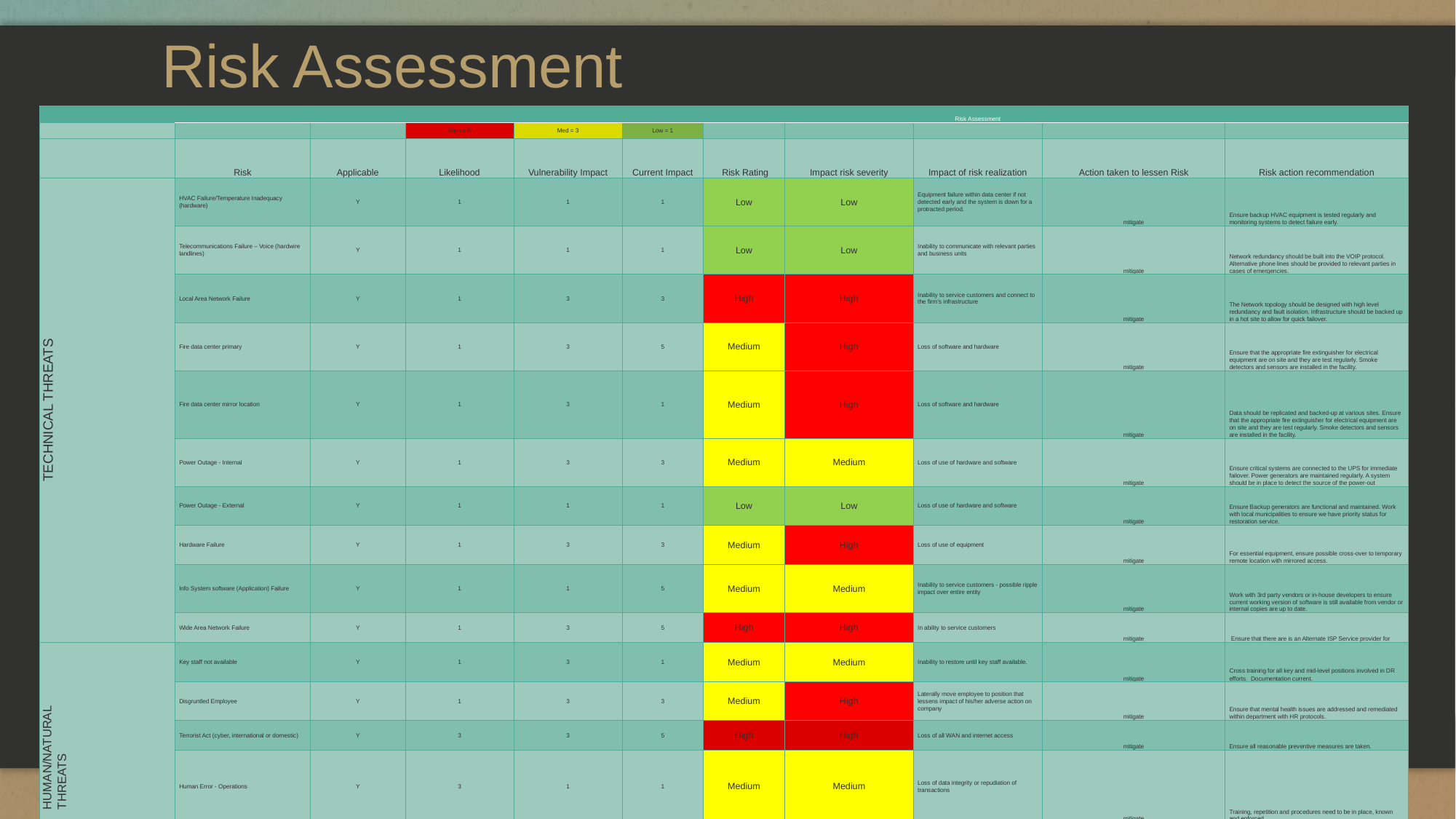

# Risk Assessment
|  |  |  |  |  |  |  |  | Risk Assessment |  |  |
| --- | --- | --- | --- | --- | --- | --- | --- | --- | --- | --- |
|  |  |  | High = 5 | Med = 3 | Low = 1 |  |  |  |  |  |
|  | Risk | Applicable | Likelihood | Vulnerability Impact | Current Impact | Risk Rating | Impact risk severity | Impact of risk realization | Action taken to lessen Risk | Risk action recommendation |
| TECHNICAL THREATS | HVAC Failure/Temperature Inadequacy (hardware) | Y | 1 | 1 | 1 | Low | Low | Equipment failure within data center if not detected early and the system is down for a protracted period. | mitigate | Ensure backup HVAC equipment is tested regularly and monitoring systems to detect failure early. |
|  | Telecommunications Failure – Voice (hardwire landlines) | Y | 1 | 1 | 1 | Low | Low | Inability to communicate with relevant parties and business units | mitigate | Network redundancy should be built into the VOIP protocol. Alternative phone lines should be provided to relevant parties in cases of emergencies. |
|  | Local Area Network Failure | Y | 1 | 3 | 3 | High | High | Inability to service customers and connect to the firm’s infrastructure | mitigate | The Network topology should be designed with high level redundancy and fault isolation. Infrastructure should be backed up in a hot site to allow for quick failover. |
|  | Fire data center primary | Y | 1 | 3 | 5 | Medium | High | Loss of software and hardware | mitigate | Ensure that the appropriate fire extinguisher for electrical equipment are on site and they are test regularly. Smoke detectors and sensors are installed in the facility. |
|  | Fire data center mirror location | Y | 1 | 3 | 1 | Medium | High | Loss of software and hardware | mitigate | Data should be replicated and backed-up at various sites. Ensure that the appropriate fire extinguisher for electrical equipment are on site and they are test regularly. Smoke detectors and sensors are installed in the facility. |
|  | Power Outage - Internal | Y | 1 | 3 | 3 | Medium | Medium | Loss of use of hardware and software | mitigate | Ensure critical systems are connected to the UPS for immediate failover. Power generators are maintained regularly. A system should be in place to detect the source of the power-out |
|  | Power Outage - External | Y | 1 | 1 | 1 | Low | Low | Loss of use of hardware and software | mitigate | Ensure Backup generators are functional and maintained. Work with local municipalities to ensure we have priority status for restoration service. |
|  | Hardware Failure | Y | 1 | 3 | 3 | Medium | High | Loss of use of equipment | mitigate | For essential equipment, ensure possible cross-over to temporary remote location with mirrored access. |
|  | Info System software (Application) Failure | Y | 1 | 1 | 5 | Medium | Medium | Inability to service customers - possible ripple impact over entire entity | mitigate | Work with 3rd party vendors or in-house developers to ensure current working version of software is still available from vendor or internal copies are up to date. |
|  | Wide Area Network Failure | Y | 1 | 3 | 5 | High | High | In ability to service customers | mitigate | Ensure that there are is an Alternate ISP Service provider for |
| HUMAN/NATURAL THREATS | Key staff not available | Y | 1 | 3 | 1 | Medium | Medium | Inability to restore until key staff available. | mitigate | Cross training for all key and mid-level positions involved in DR efforts. Documentation current. |
|  | Disgruntled Employee | Y | 1 | 3 | 3 | Medium | High | Laterally move employee to position that lessens impact of his/her adverse action on company | mitigate | Ensure that mental health issues are addressed and remediated within department with HR protocols. |
|  | Terrorist Act (cyber, international or domestic) | Y | 3 | 3 | 5 | High | High | Loss of all WAN and internet access | mitigate | Ensure all reasonable preventive measures are taken. |
|  | Human Error - Operations | Y | 3 | 1 | 1 | Medium | Medium | Loss of data integrity or repudiation of transactions | mitigate | Training, repetition and procedures need to be in place, known and enforced. |